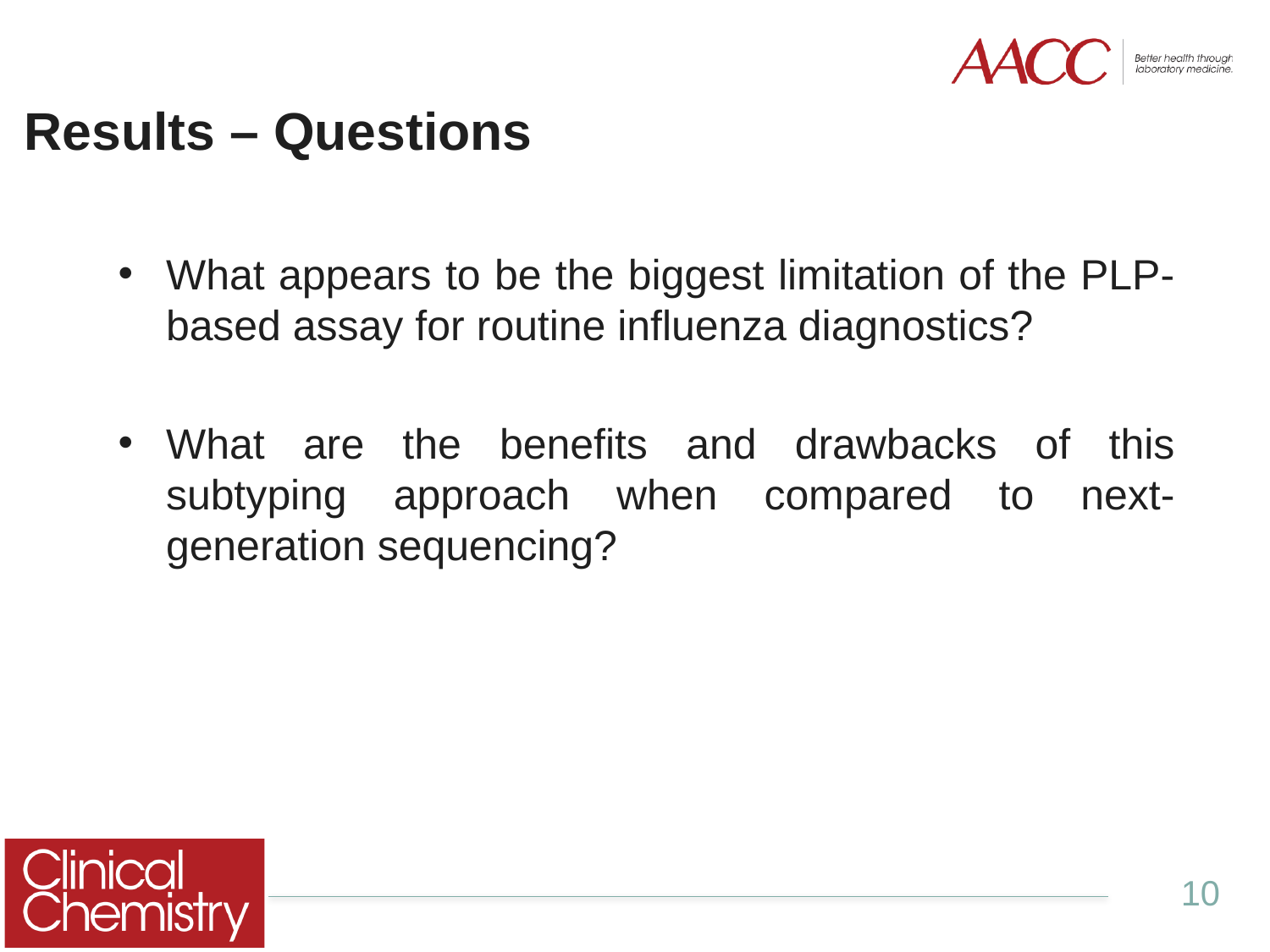

# Results – Questions
What appears to be the biggest limitation of the PLP-based assay for routine influenza diagnostics?

What are the benefits and drawbacks of this subtyping approach when compared to next-generation sequencing?
10